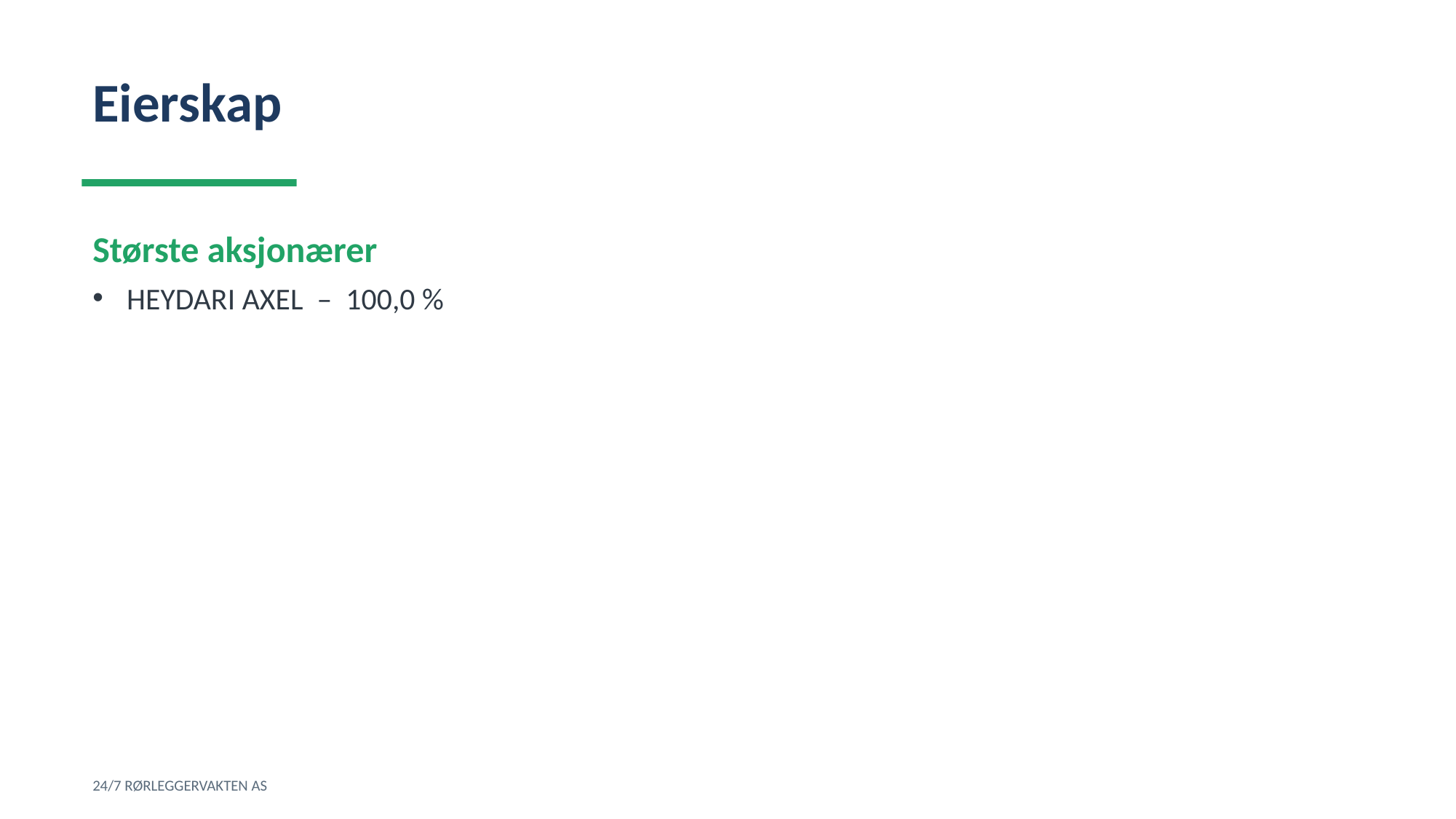

Eierskap

Største aksjonærer
HEYDARI AXEL  –  100,0 %
24/7 RØRLEGGERVAKTEN AS